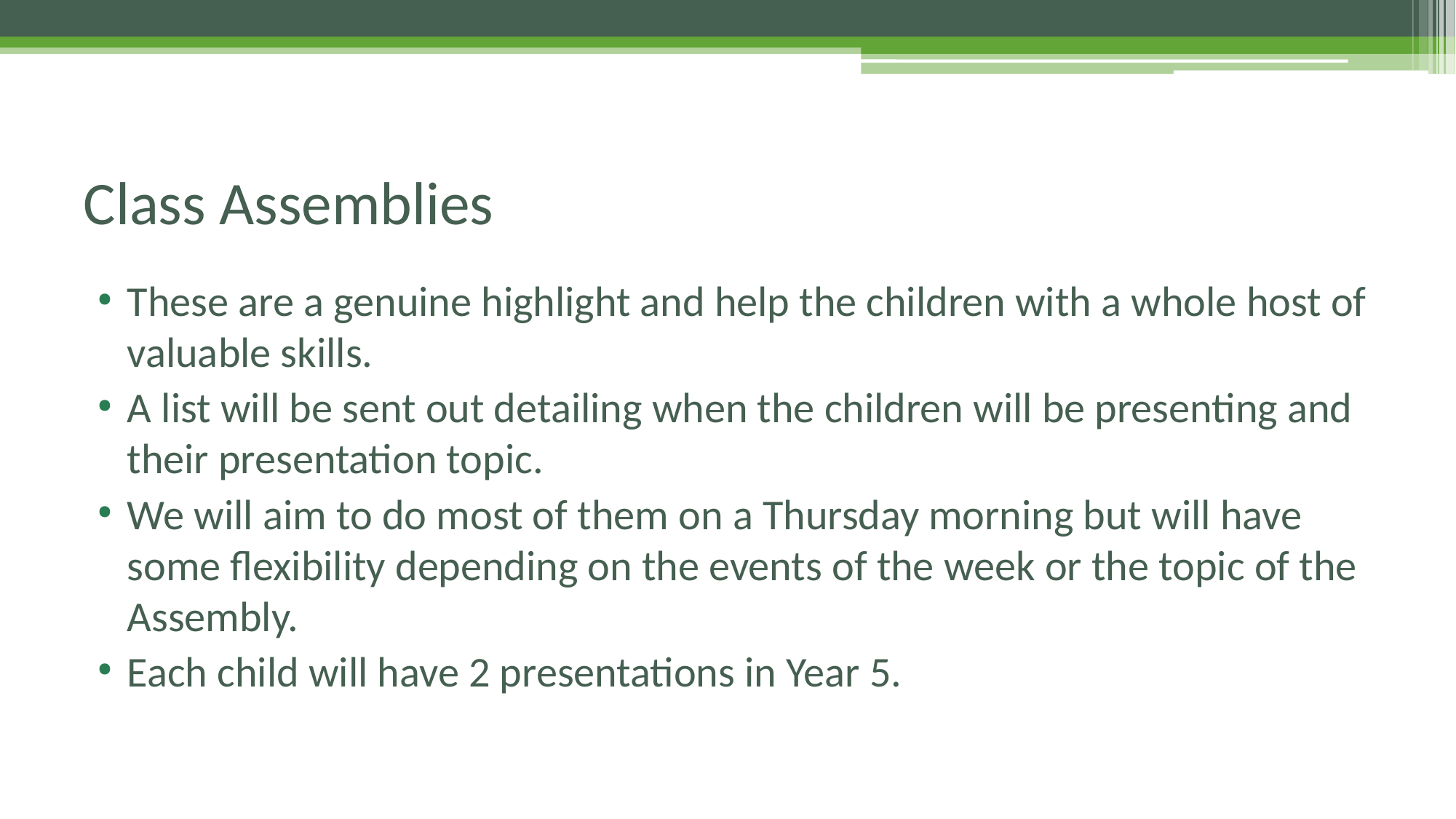

# Class Assemblies
These are a genuine highlight and help the children with a whole host of valuable skills.
A list will be sent out detailing when the children will be presenting and their presentation topic.
We will aim to do most of them on a Thursday morning but will have some flexibility depending on the events of the week or the topic of the Assembly.
Each child will have 2 presentations in Year 5.